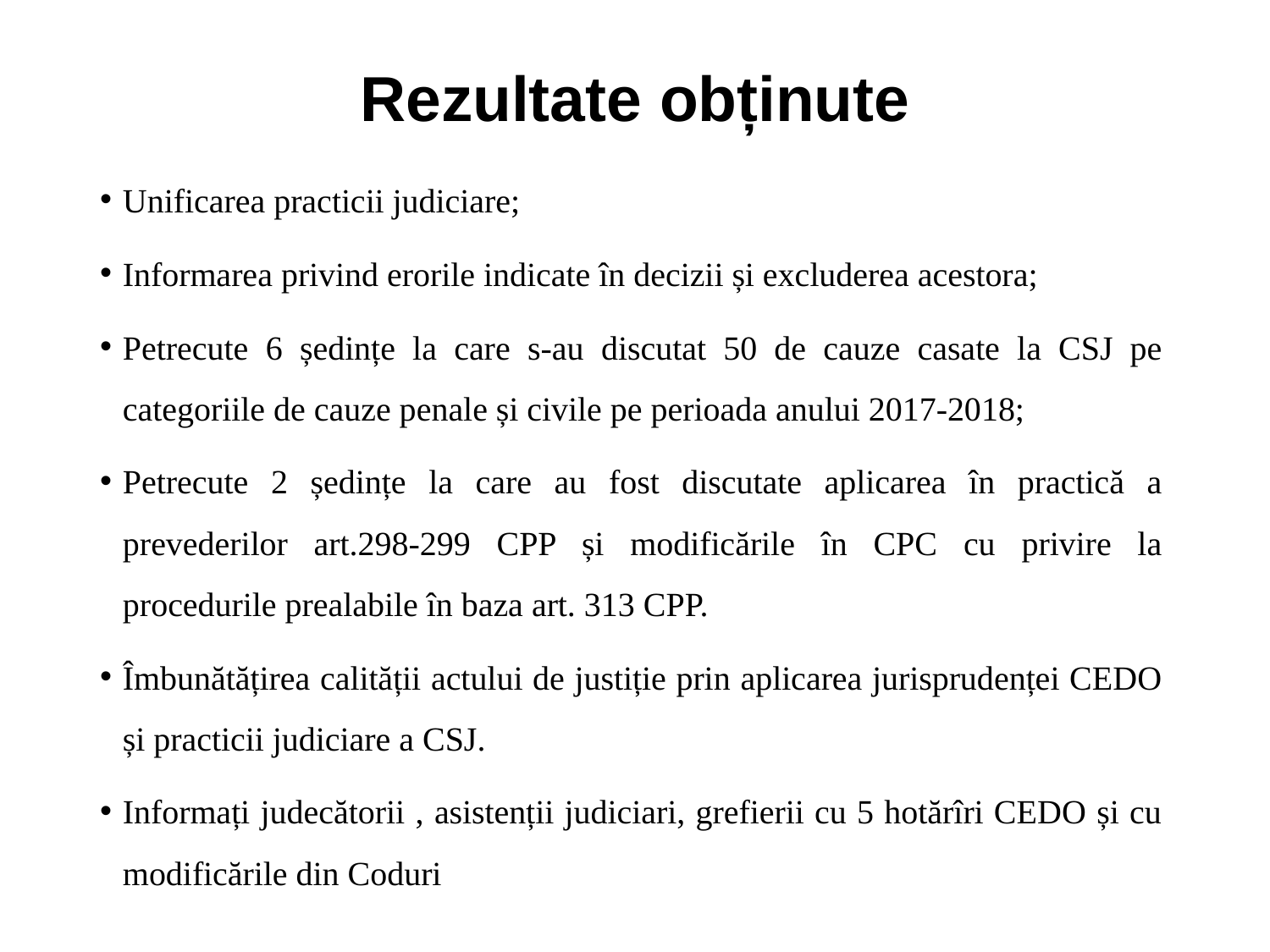

# Rezultate obținute
Unificarea practicii judiciare;
Informarea privind erorile indicate în decizii și excluderea acestora;
Petrecute 6 ședințe la care s-au discutat 50 de cauze casate la CSJ pe categoriile de cauze penale și civile pe perioada anului 2017-2018;
Petrecute 2 ședințe la care au fost discutate aplicarea în practică a prevederilor art.298-299 CPP și modificările în CPC cu privire la procedurile prealabile în baza art. 313 CPP.
Îmbunătățirea calității actului de justiție prin aplicarea jurisprudenței CEDO și practicii judiciare a CSJ.
Informați judecătorii , asistenții judiciari, grefierii cu 5 hotărîri CEDO și cu modificările din Coduri